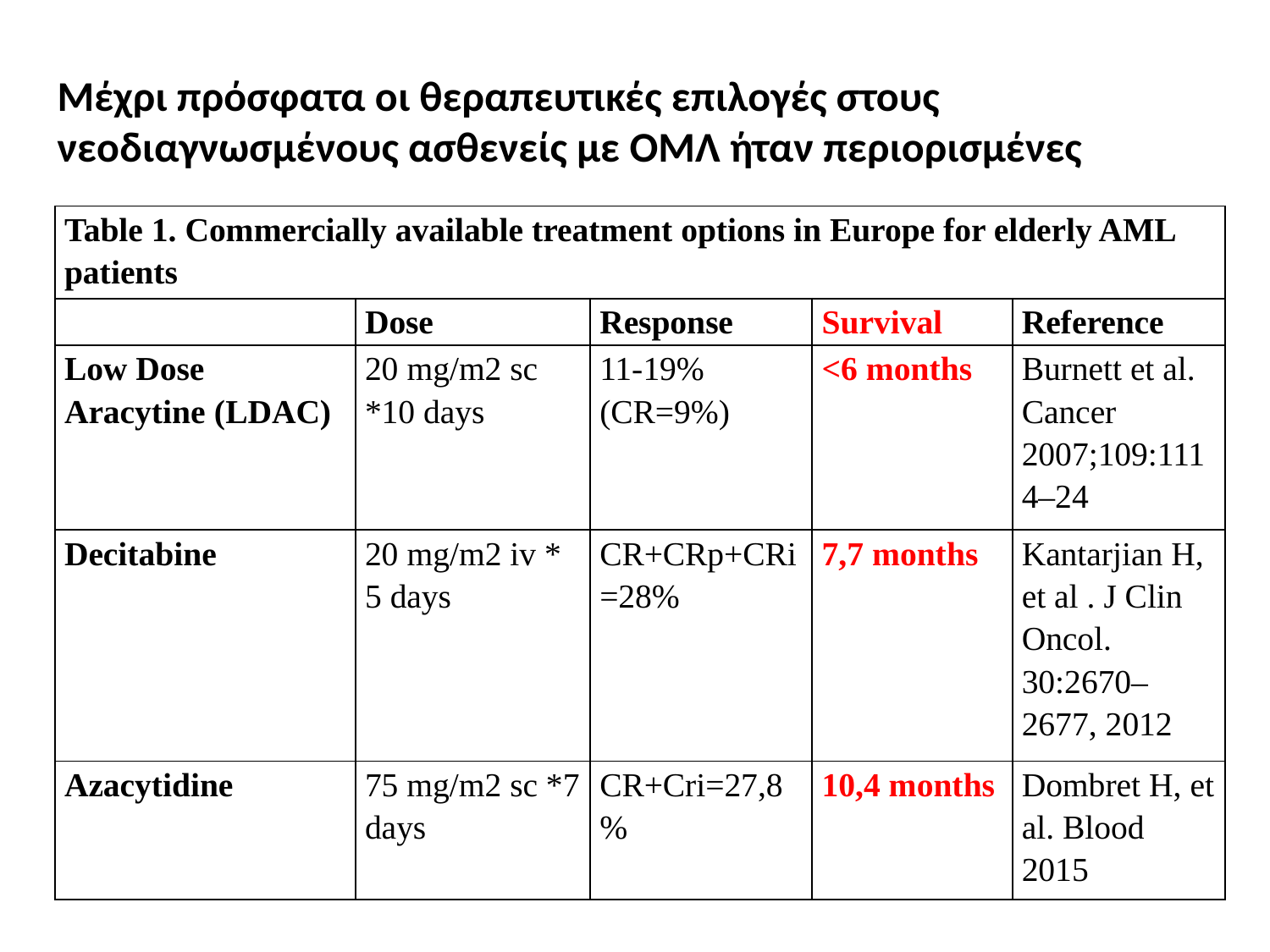

Μέχρι πρόσφατα οι θεραπευτικές επιλογές στους νεοδιαγνωσμένους ασθενείς με ΟΜΛ ήταν περιορισμένες
| Table 1. Commercially available treatment options in Europe for elderly AML patients |  |  |  |  |
| --- | --- | --- | --- | --- |
|  | Dose | Response | Survival | Reference |
| Low Dose Aracytine (LDAC) | 20 mg/m2 sc \*10 days | 11-19% (CR=9%) | <6 months | Burnett et al. Cancer 2007;109:1114–24 |
| Decitabine | 20 mg/m2 iv \* 5 days | CR+CRp+CRi=28% | 7,7 months | Kantarjian H, et al . J Clin Oncol. 30:2670–2677, 2012 |
| Azacytidine | 75 mg/m2 sc \*7 days | CR+Cri=27,8% | 10,4 months | Dombret H, et al. Blood 2015 |